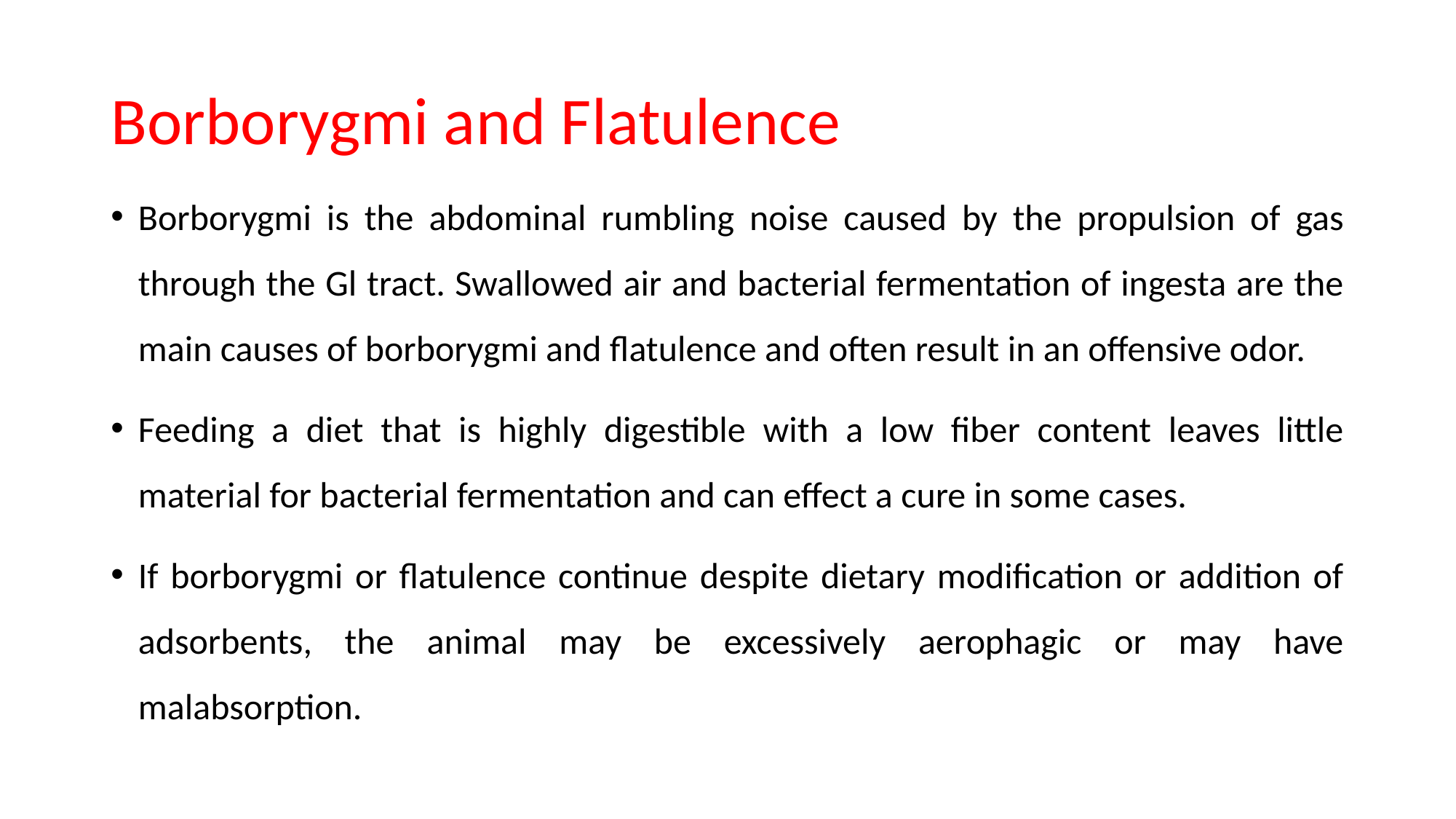

# Borborygmi and Flatulence
Borborygmi is the abdominal rumbling noise caused by the propulsion of gas through the Gl tract. Swallowed air and bacterial fermentation of ingesta are the main causes of borborygmi and flatulence and often result in an offensive odor.
Feeding a diet that is highly digestible with a low fiber content leaves little material for bacterial fermentation and can effect a cure in some cases.
If borborygmi or flatulence continue despite dietary modification or addition of adsorbents, the animal may be excessively aerophagic or may have malabsorption.